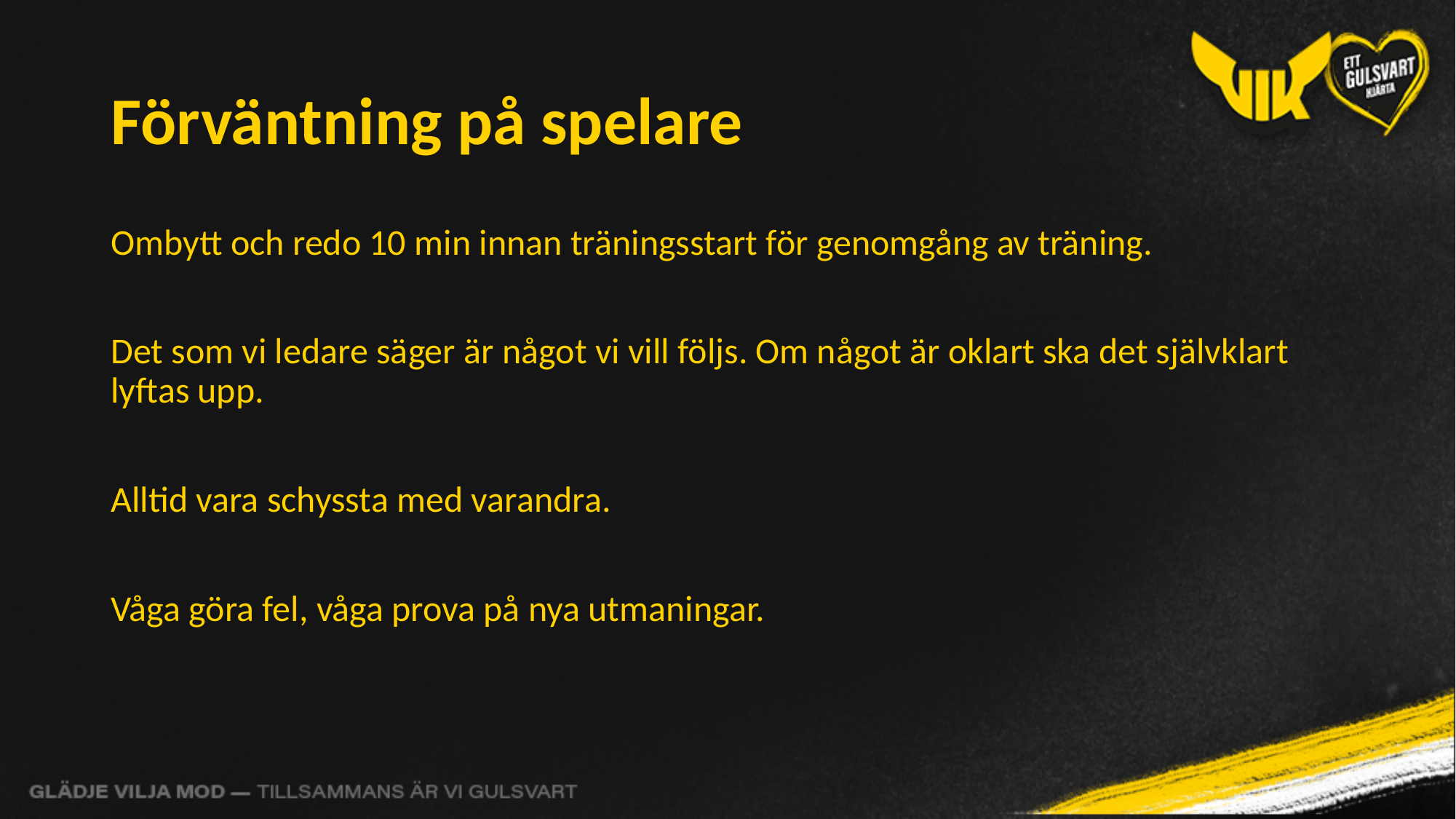

# Förväntning på spelare
Ombytt och redo 10 min innan träningsstart för genomgång av träning.

Det som vi ledare säger är något vi vill följs. Om något är oklart ska det självklart lyftas upp.

Alltid vara schyssta med varandra.

Våga göra fel, våga prova på nya utmaningar.